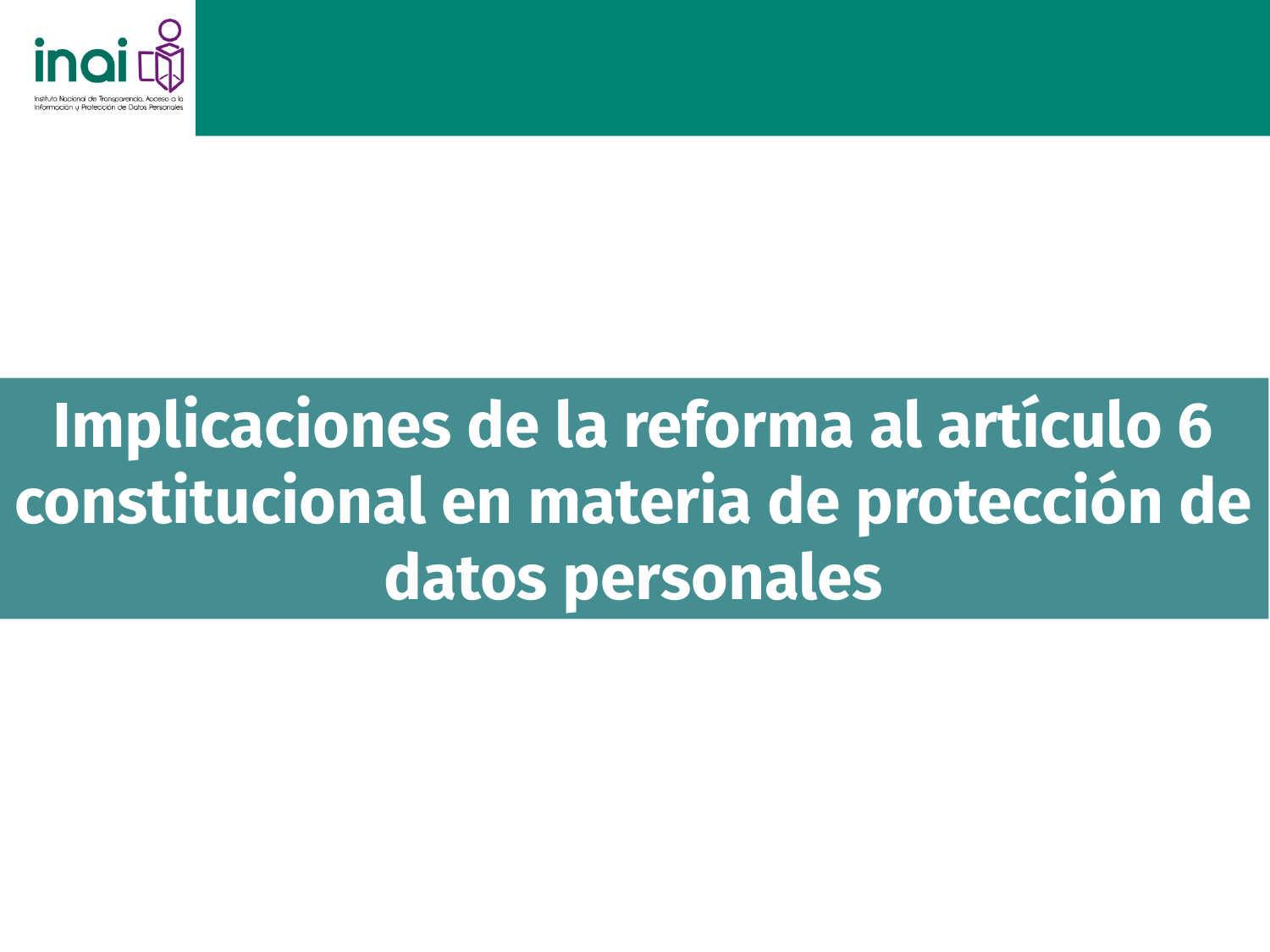

Implicaciones de la reforma al artículo 6 constitucional en materia de protección de datos personales